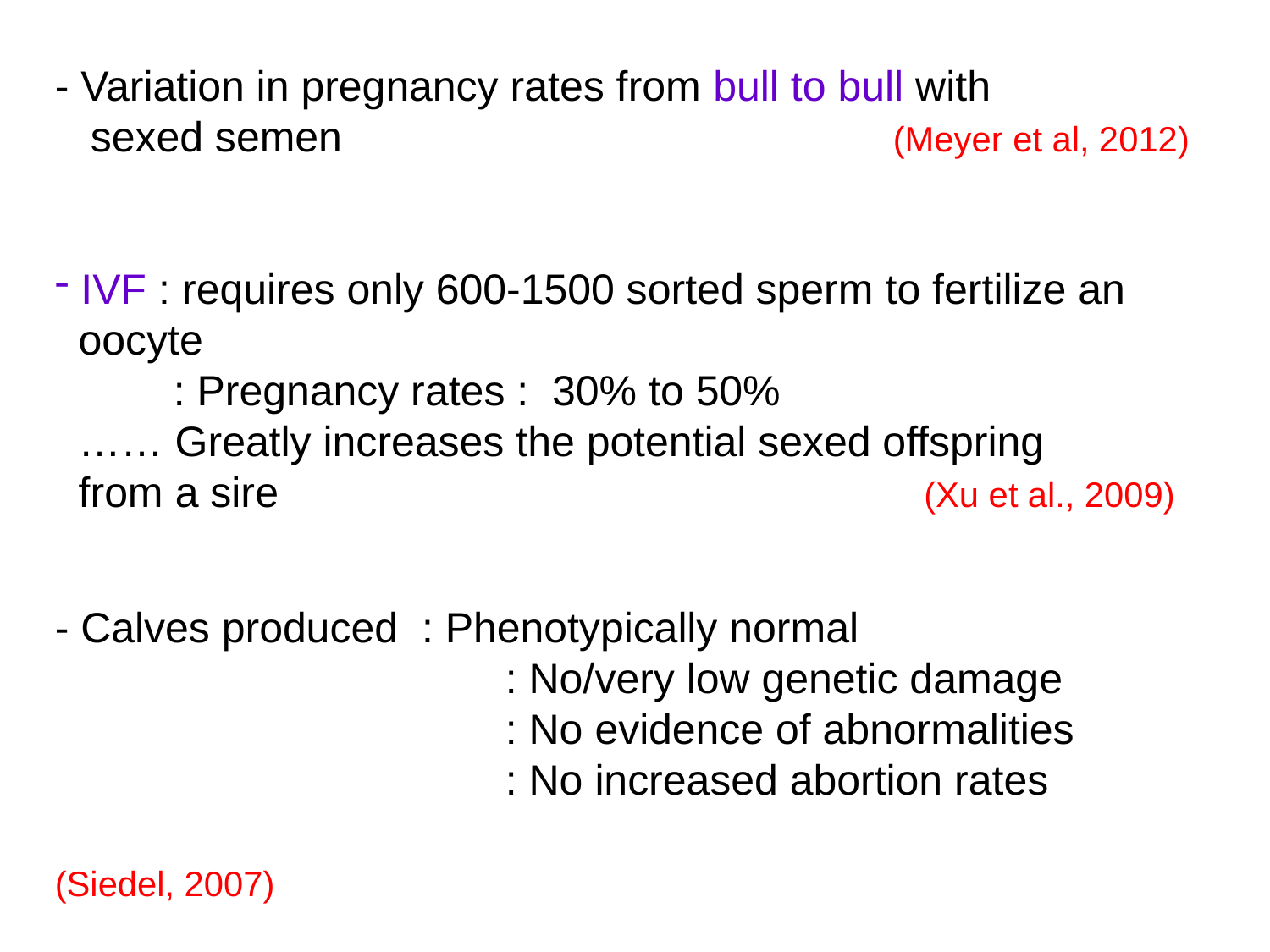

- Variation in pregnancy rates from bull to bull with
   sexed semen 		                              (Meyer et al, 2012)

 IVF : requires only 600-1500 sorted sperm to fertilize an
  oocyte
          : Pregnancy rates :  30% to 50%
  …… Greatly increases the potential sexed offspring
  from a sire     				           (Xu et al., 2009)

- Calves produced  : Phenotypically normal
                                      : No/very low genetic damage
                                      : No evidence of abnormalities
                                      : No increased abortion rates                                       						             (Siedel, 2007)